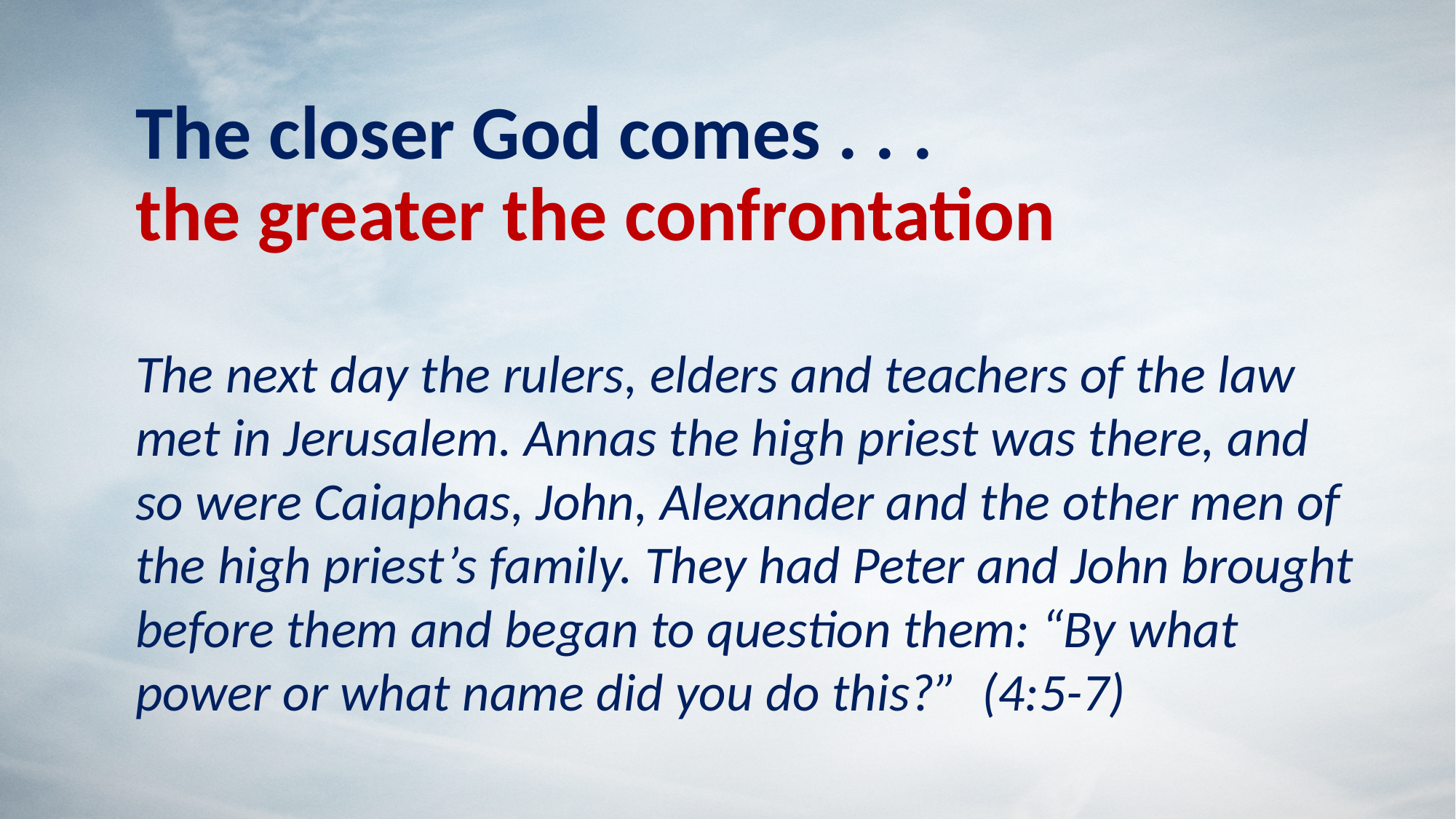

# The closer God comes . . . the greater the confrontation
The next day the rulers, elders and teachers of the law met in Jerusalem. Annas the high priest was there, and so were Caiaphas, John, Alexander and the other men of the high priest’s family. They had Peter and John brought before them and began to question them: “By what power or what name did you do this?”  (4:5-7)